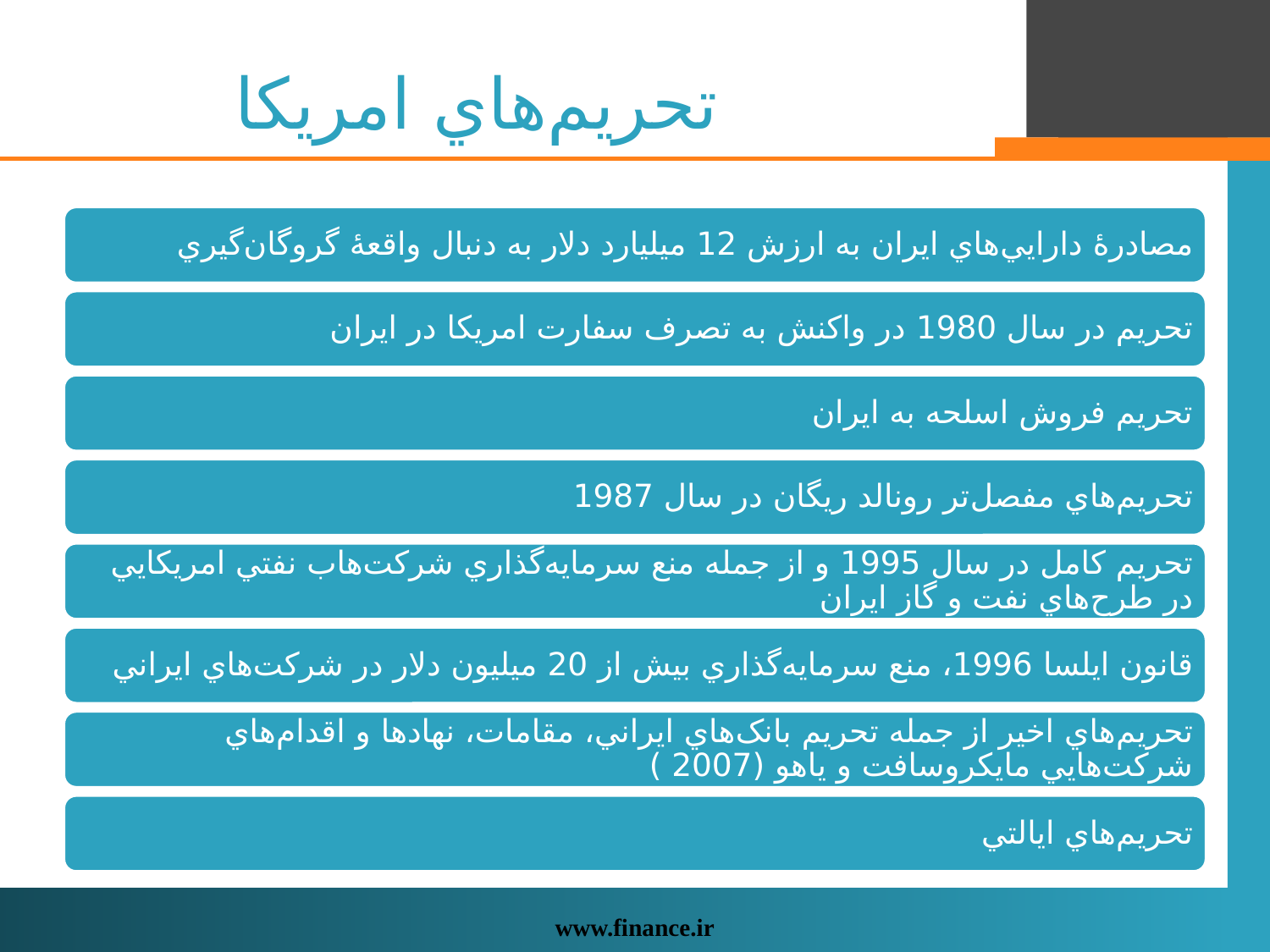

# تحريم‌هاي امريکا
مصادرۀ دارايي‌هاي ايران به ارزش 12 ميليارد دلار به دنبال واقعۀ گروگان‌گيري
تحريم در سال 1980 در واکنش به تصرف سفارت امريکا در ايران
تحريم فروش اسلحه به ايران
تحريم‌هاي مفصل‌تر رونالد ريگان در سال 1987
تحريم کامل در سال 1995 و از جمله منع سرمايه‌گذاري شرکت‌هاب نفتي امريکايي در طرح‌هاي نفت و گاز ايران
قانون ايلسا 1996، منع سرمايه‌گذاري بيش از 20 ميليون دلار در شرکت‌هاي ايراني
تحريم‌هاي اخير از جمله تحريم بانک‌هاي ايراني، مقامات، نهادها و اقدام‌هاي شرکت‌هايي مايکروسافت و ياهو (2007 )
تحريم‌هاي ايالتي
www.finance.ir